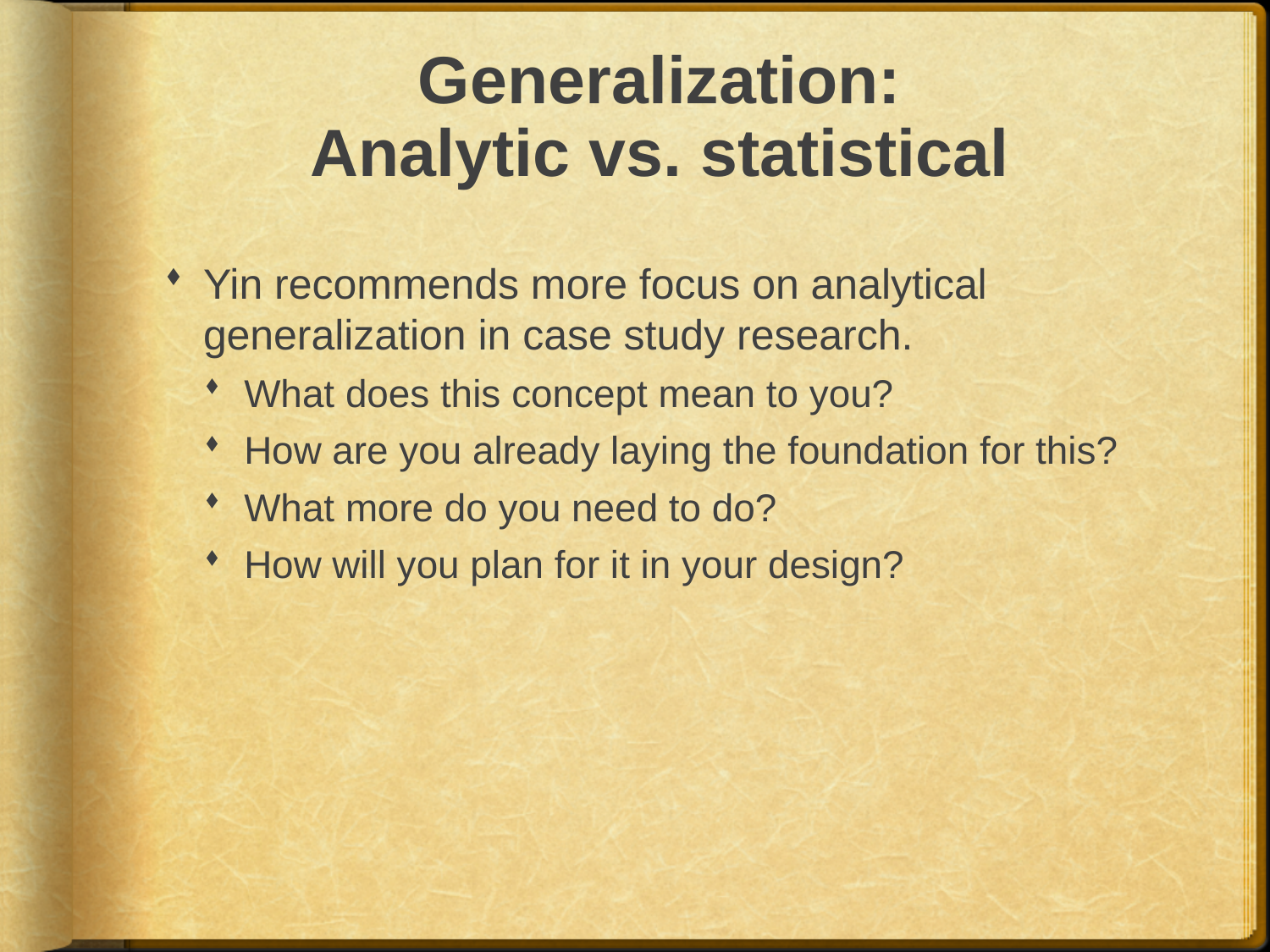

# Generalization: Analytic vs. statistical
Yin recommends more focus on analytical generalization in case study research.
What does this concept mean to you?
How are you already laying the foundation for this?
What more do you need to do?
How will you plan for it in your design?